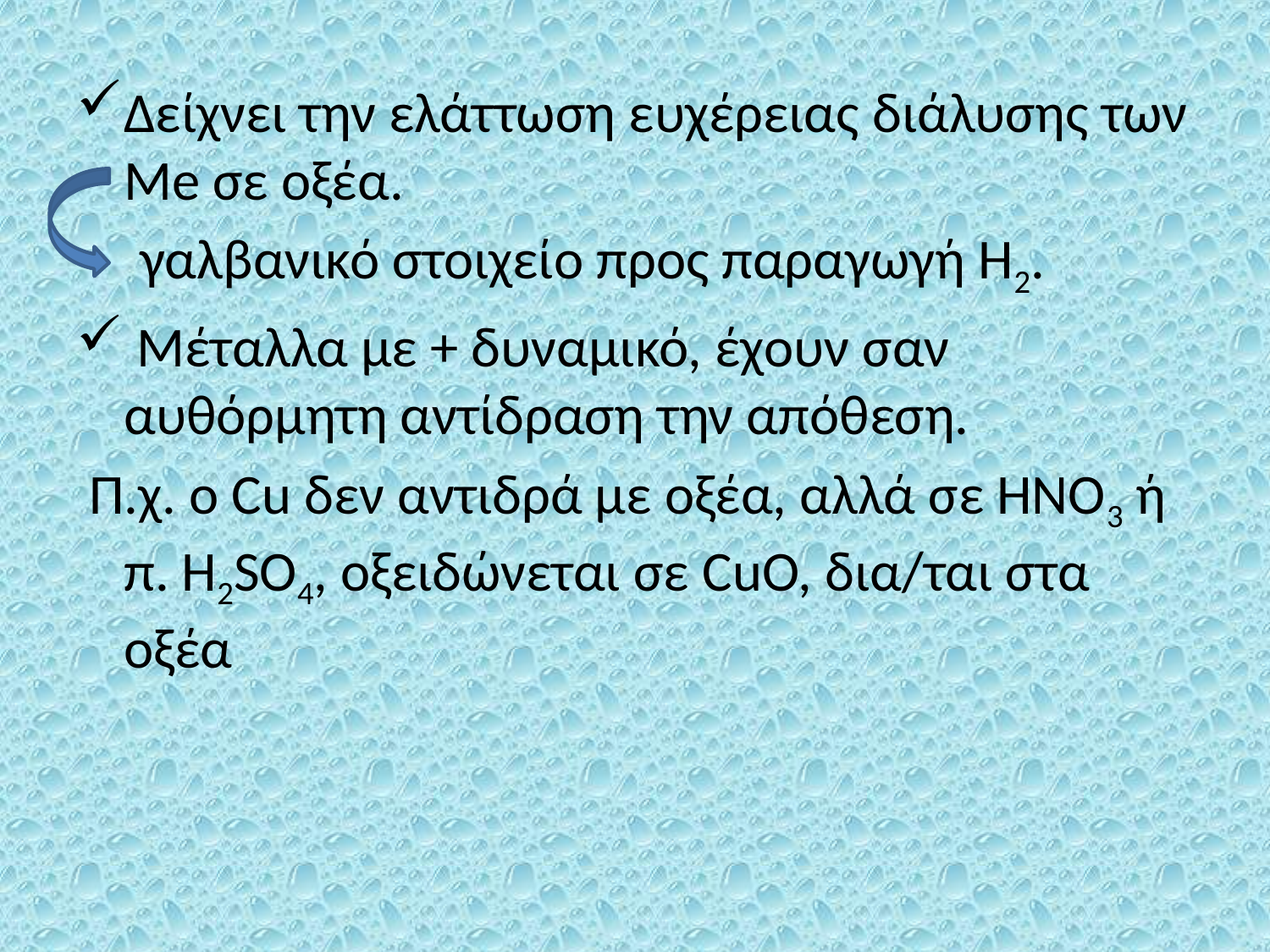

Δείχνει την ελάττωση ευχέρειας διάλυσης των Me σε οξέα.
     γαλβανικό στοιχείο προς παραγωγή Η2.
 Μέταλλα με + δυναμικό, έχουν σαν αυθόρμητη αντίδραση την απόθεση.
 Π.χ. ο Cu δεν αντιδρά με οξέα, αλλά σε ΗΝΟ3 ή π. Η2SO4, οξειδώνεται σε CuO, δια/ται στα οξέα